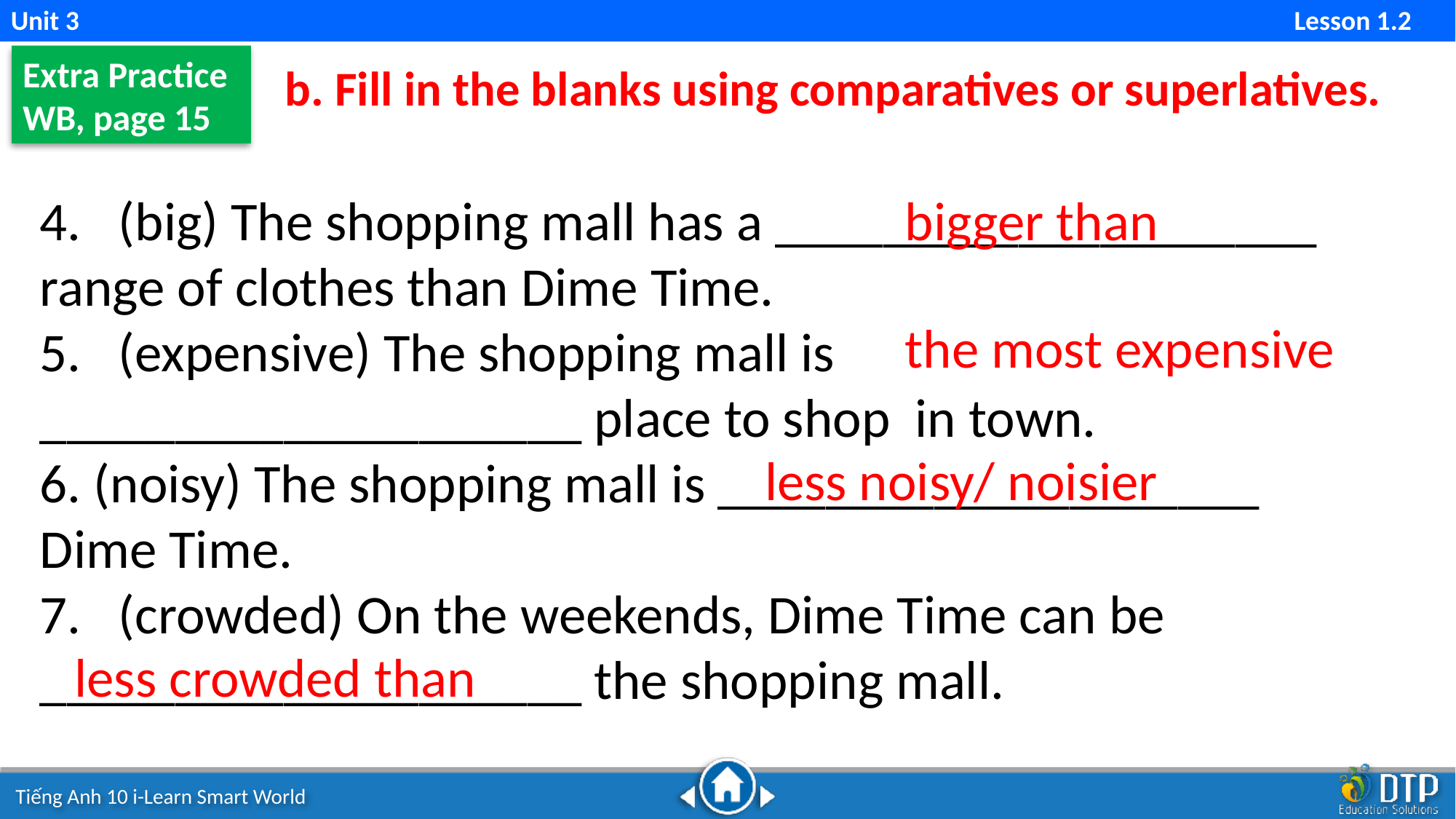

Unit 3                                                                                                                                                                                                     Lesson 1.2
Extra Practice
WB, page 15
b. Fill in the blanks using comparatives or superlatives.
bigger than
4.   (big) The shopping mall has a ____________________ range of clothes than Dime Time.
5.   (expensive) The shopping mall is ____________________ place to shop  in town.
6. (noisy) The shopping mall is ____________________ Dime Time.
7.   (crowded) On the weekends, Dime Time can be ____________________ the shopping mall.
the most expensive
less noisy/ noisier
less crowded than